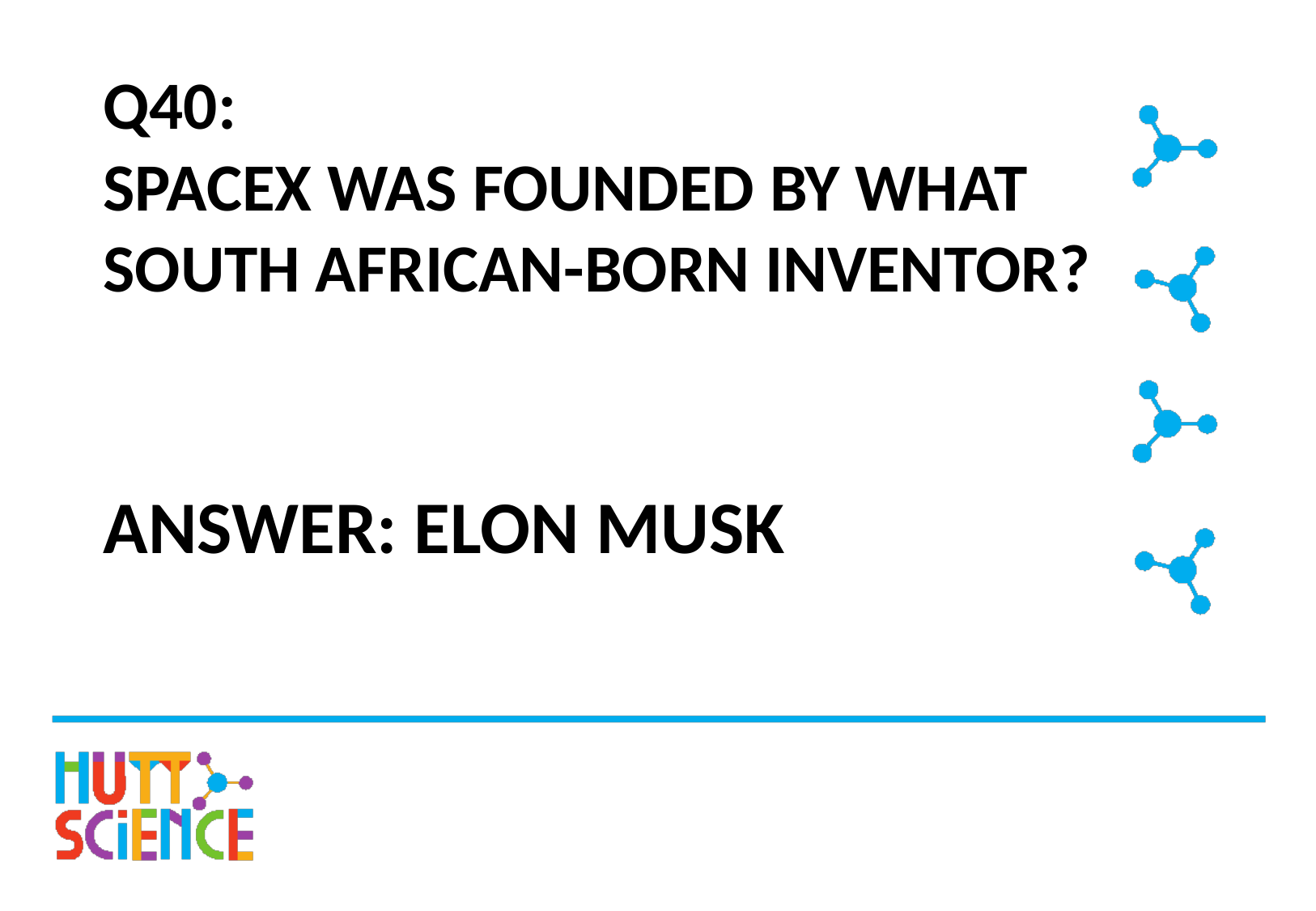

# Q40: SPACEX WAS FOUNDED BY WHAT SOUTH AFRICAN-BORN INVENTOR?
ANSWER: ELON MUSK